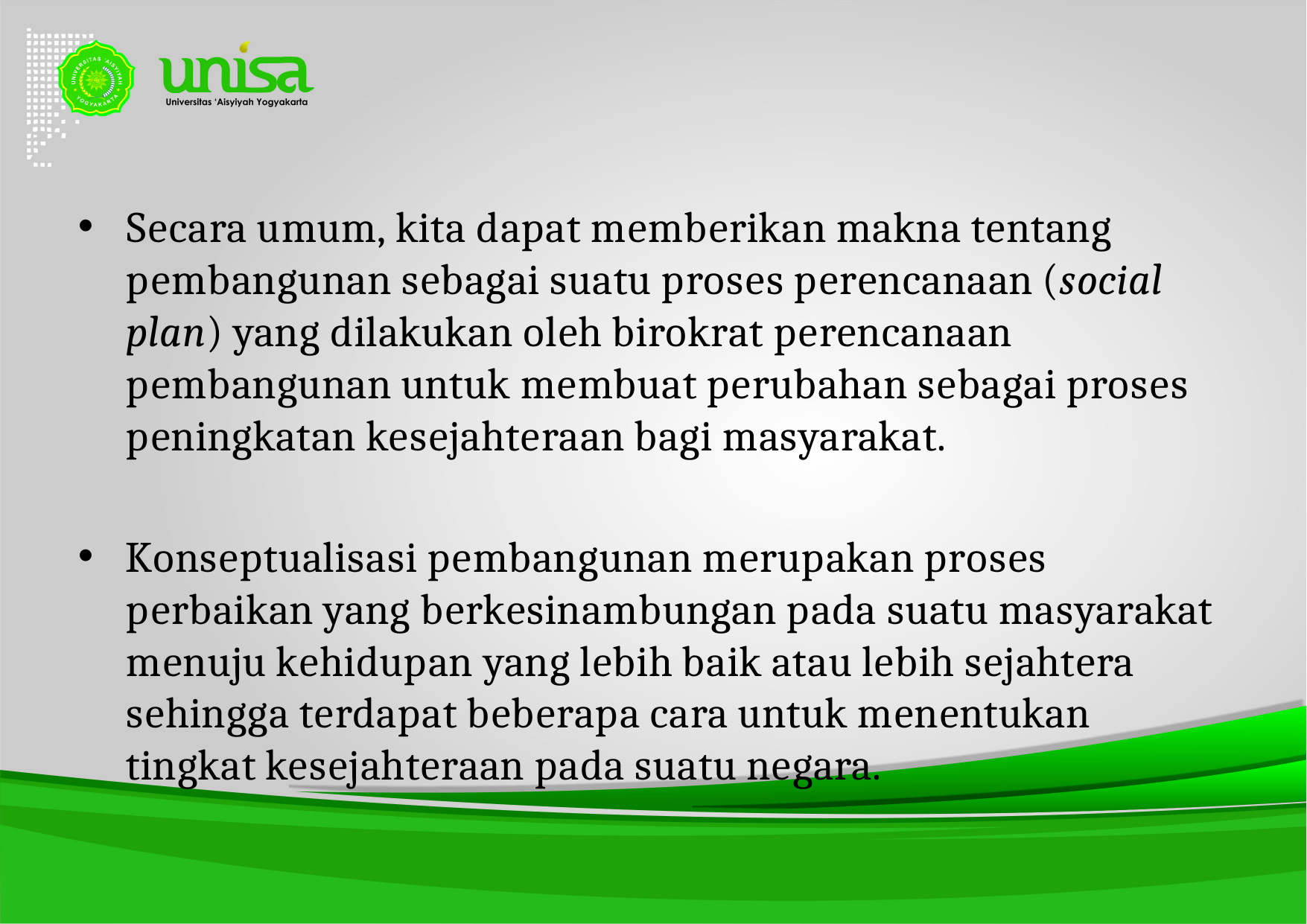

#
Secara umum, kita dapat memberikan makna tentang pembangunan sebagai suatu proses perencanaan (social plan) yang dilakukan oleh birokrat perencanaan pembangunan untuk membuat perubahan sebagai proses peningkatan kesejahteraan bagi masyarakat.

Konseptualisasi pembangunan merupakan proses perbaikan yang berkesinambungan pada suatu masyarakat menuju kehidupan yang lebih baik atau lebih sejahtera sehingga terdapat beberapa cara untuk menentukan tingkat kesejahteraan pada suatu negara.